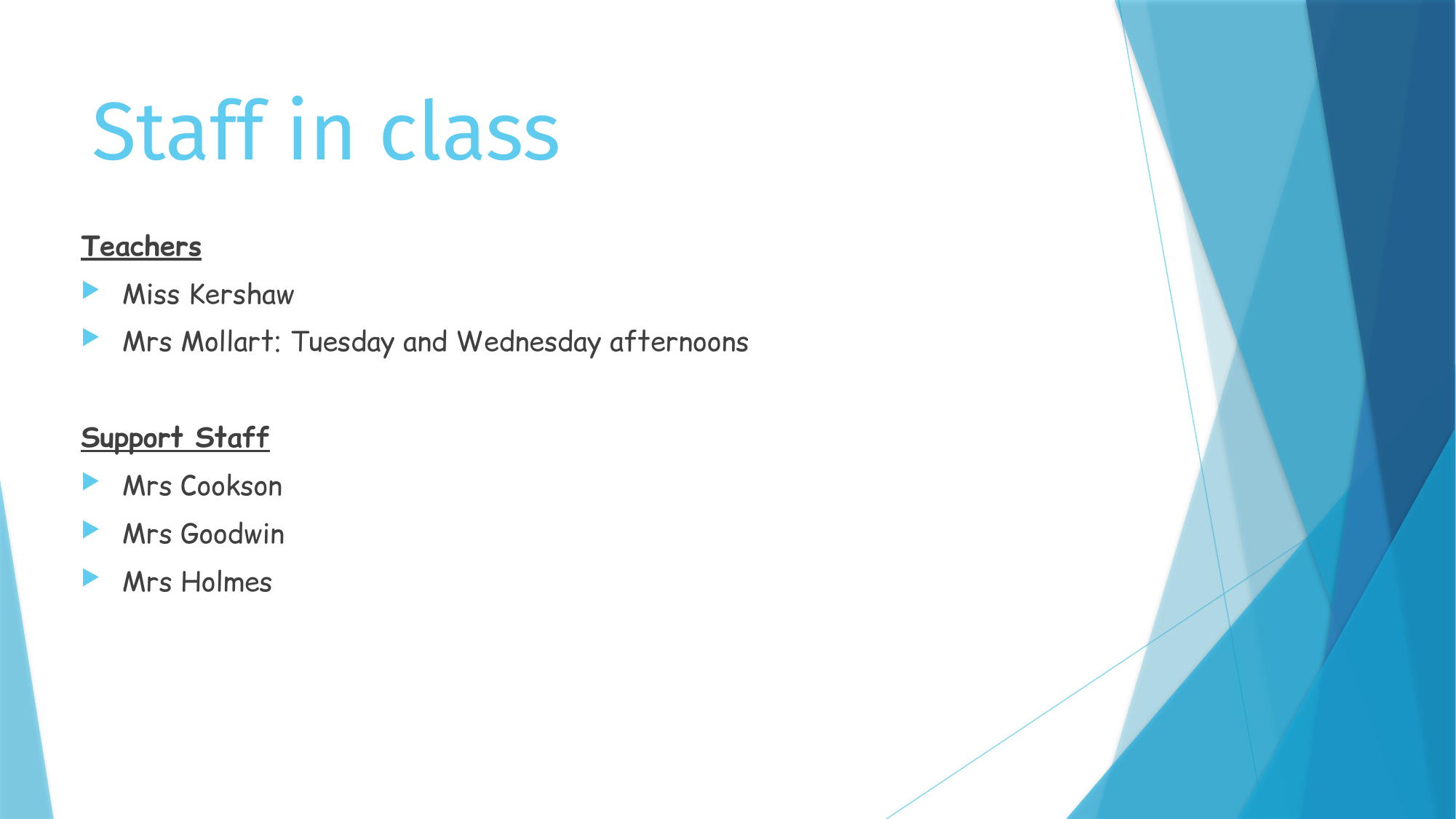

# Staff in class
Teachers
Miss Kershaw
Mrs Mollart: Tuesday and Wednesday afternoons

Support Staff
Mrs Cookson
Mrs Goodwin
Mrs Holmes